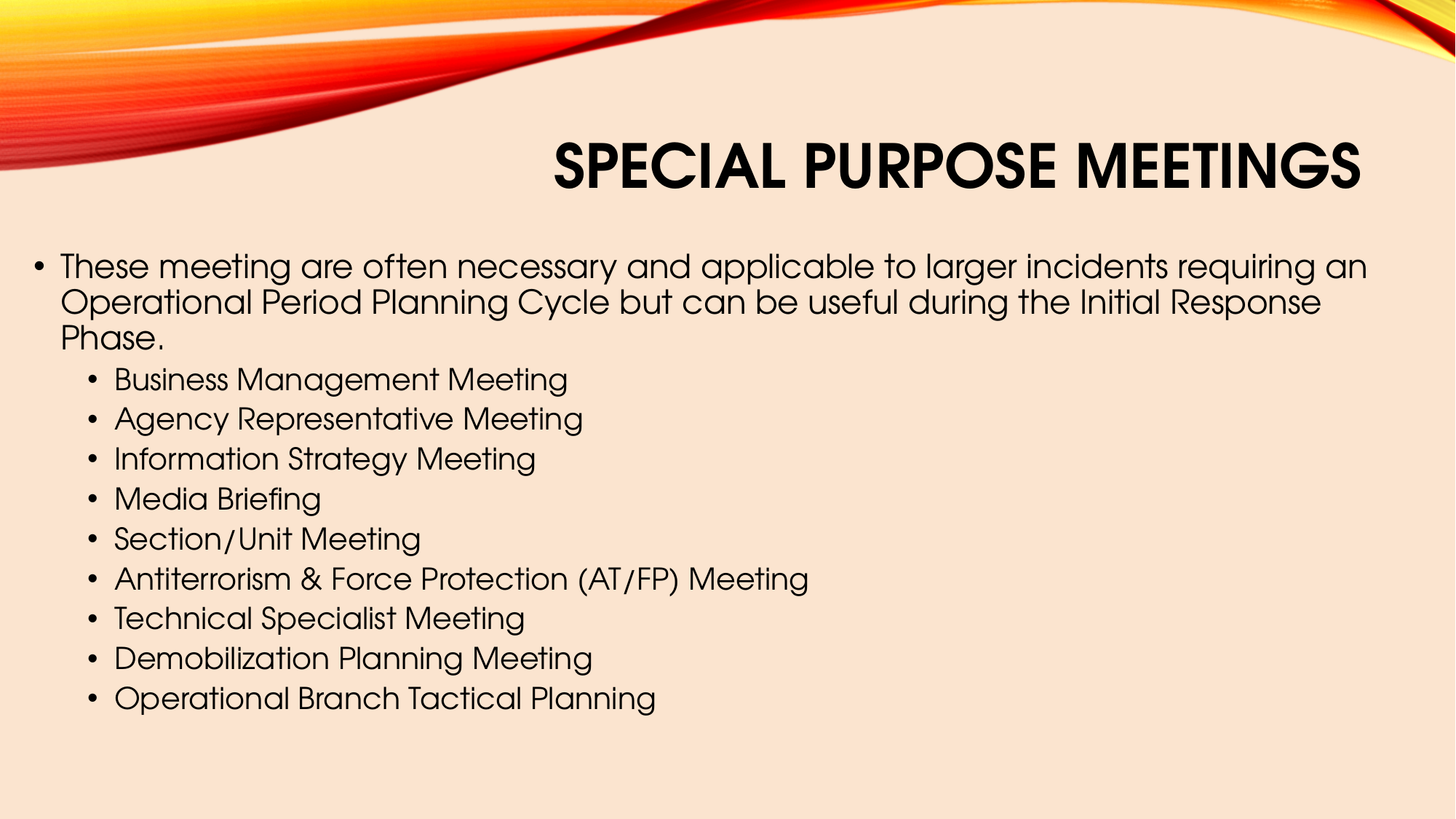

# Special Purpose meetings
These meeting are often necessary and applicable to larger incidents requiring an Operational Period Planning Cycle but can be useful during the Initial Response Phase.
Business Management Meeting
Agency Representative Meeting
Information Strategy Meeting
Media Briefing
Section/Unit Meeting
Antiterrorism & Force Protection (AT/FP) Meeting
Technical Specialist Meeting
Demobilization Planning Meeting
Operational Branch Tactical Planning